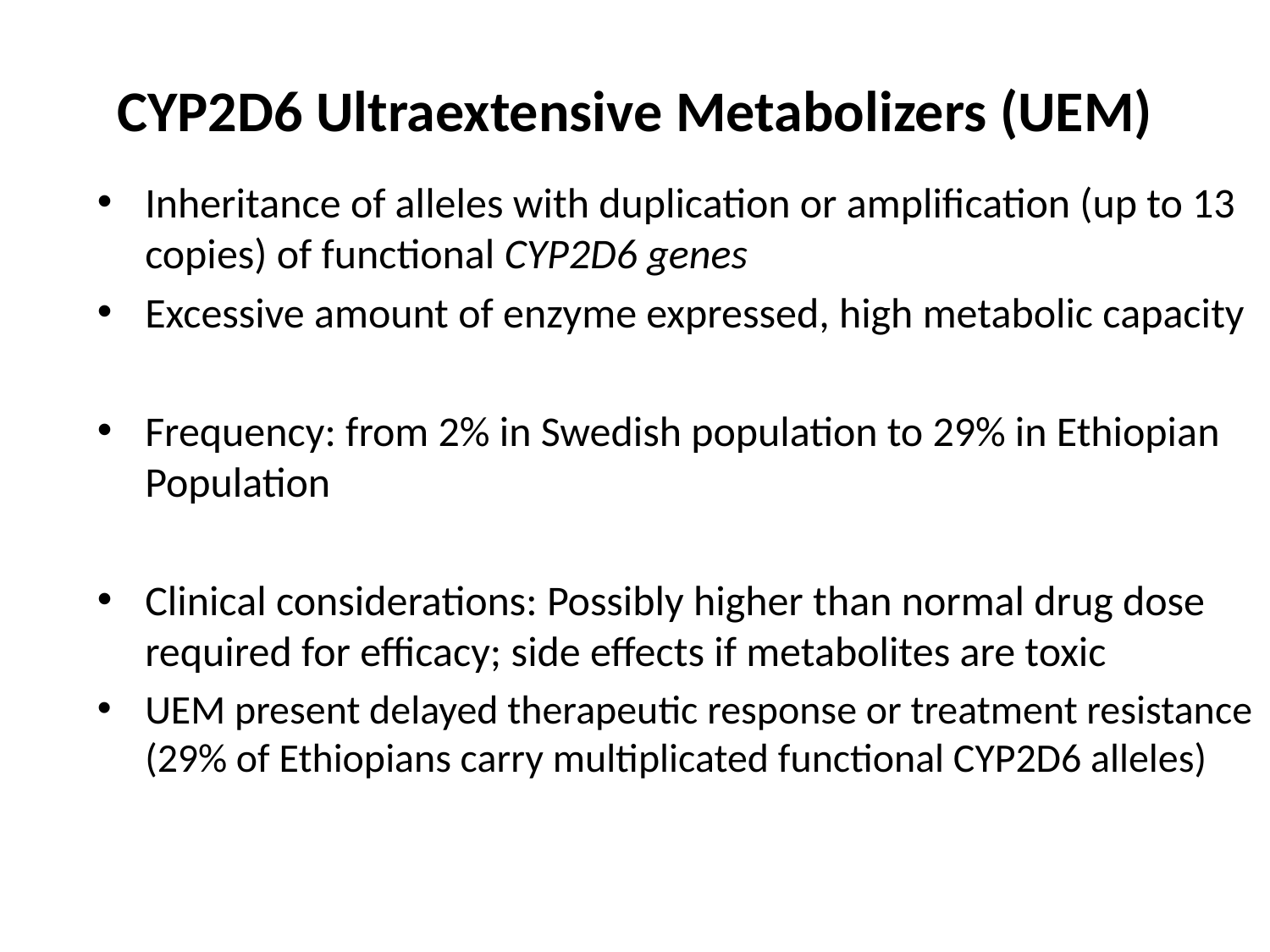

# CYP2D6 Ultraextensive Metabolizers (UEM)
Inheritance of alleles with duplication or amplification (up to 13 copies) of functional CYP2D6 genes
Excessive amount of enzyme expressed, high metabolic capacity

Frequency: from 2% in Swedish population to 29% in Ethiopian Population

Clinical considerations: Possibly higher than normal drug dose required for efficacy; side effects if metabolites are toxic
UEM present delayed therapeutic response or treatment resistance (29% of Ethiopians carry multiplicated functional CYP2D6 alleles)